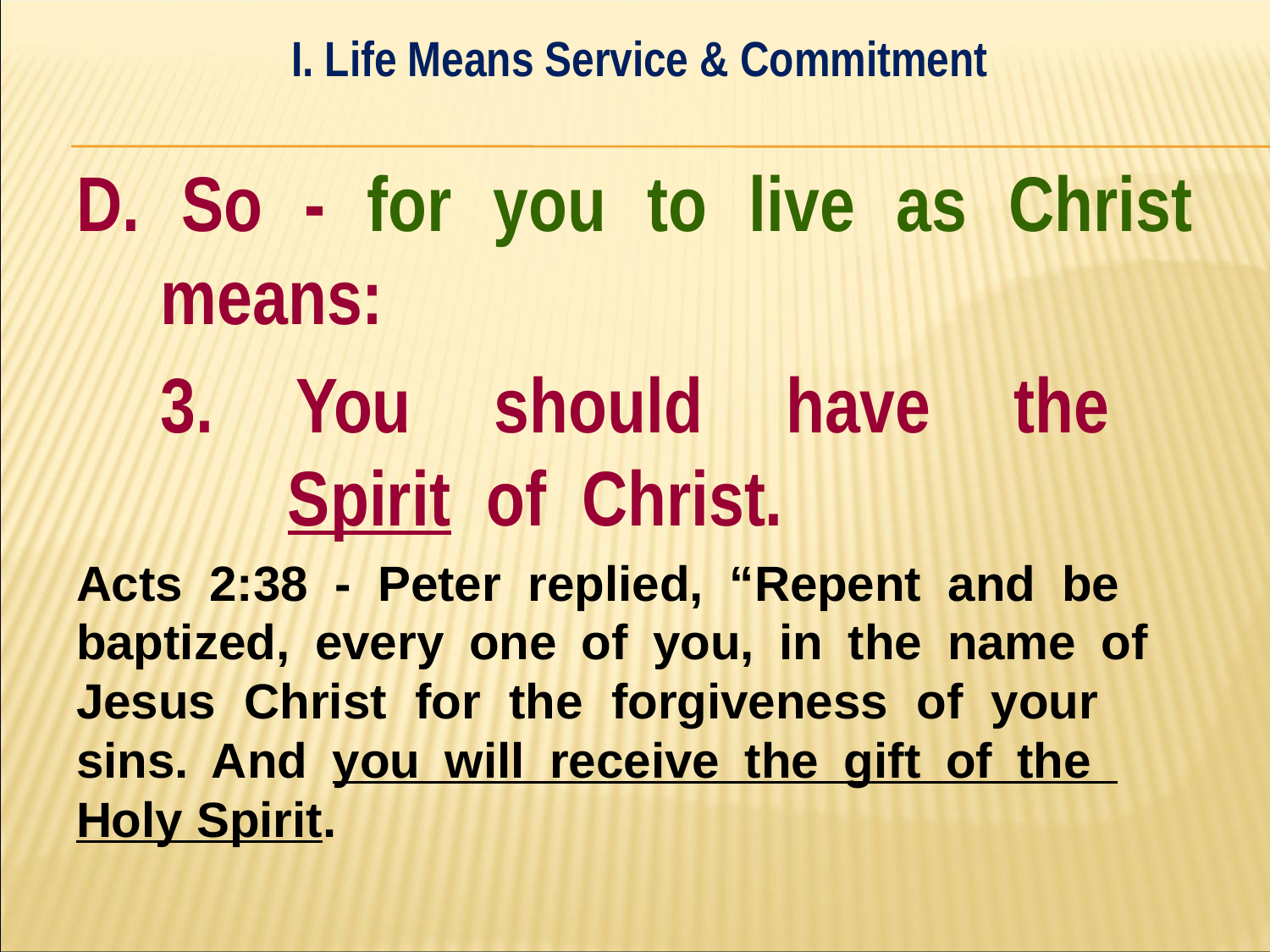

I. Life Means Service & Commitment
#
D. So - for you to live as Christ means:
	3. You should have the
	Spirit  of  Christ.
Acts 2:38 - Peter replied, “Repent and be 	baptized, every one of you, in the name of 	Jesus Christ for the forgiveness of your 	sins. And you will receive the gift of the 	Holy Spirit.